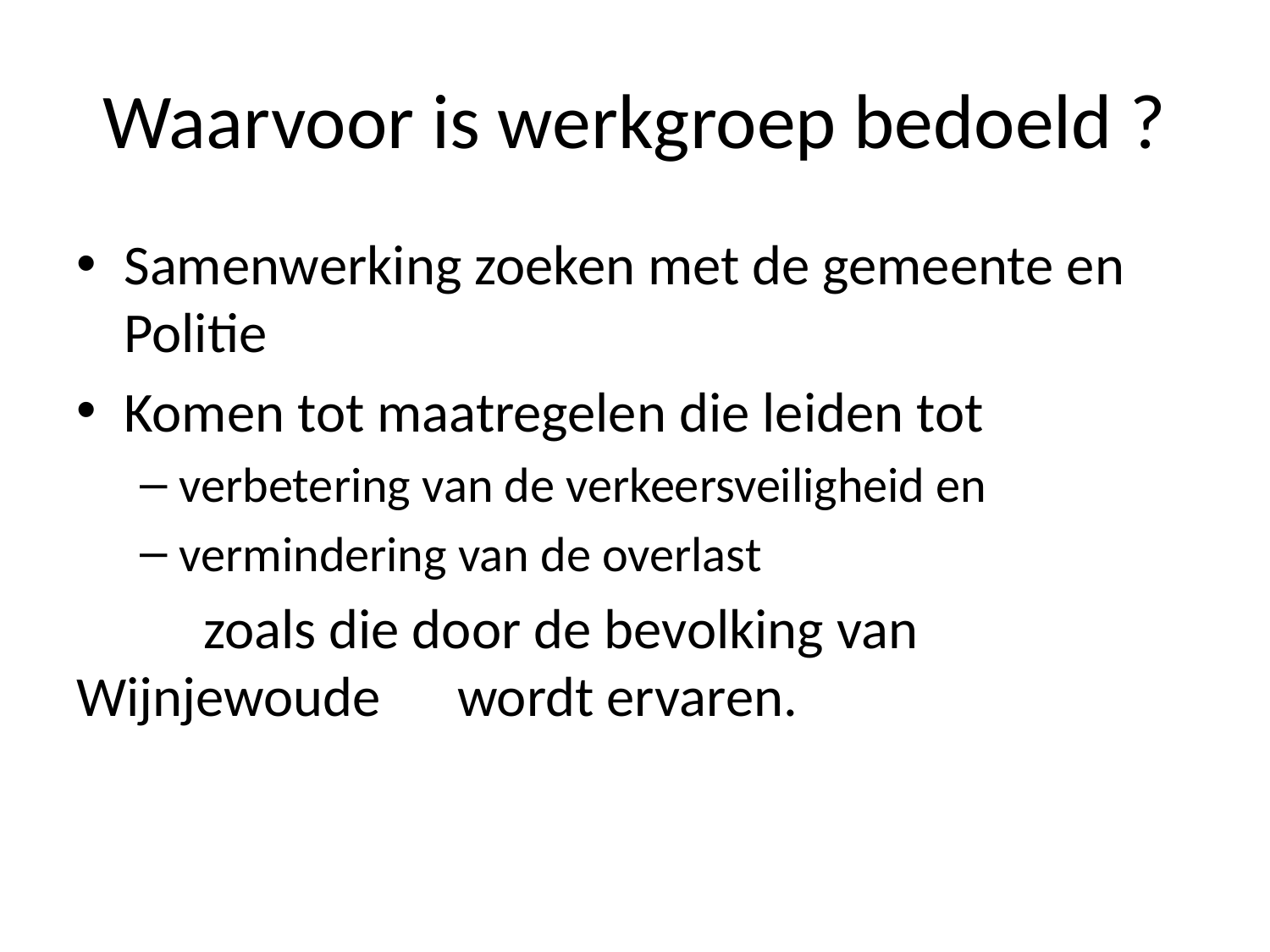

# Waarvoor is werkgroep bedoeld ?
Samenwerking zoeken met de gemeente en Politie
Komen tot maatregelen die leiden tot
verbetering van de verkeersveiligheid en
vermindering van de overlast
	zoals die door de bevolking van Wijnjewoude 	wordt ervaren.